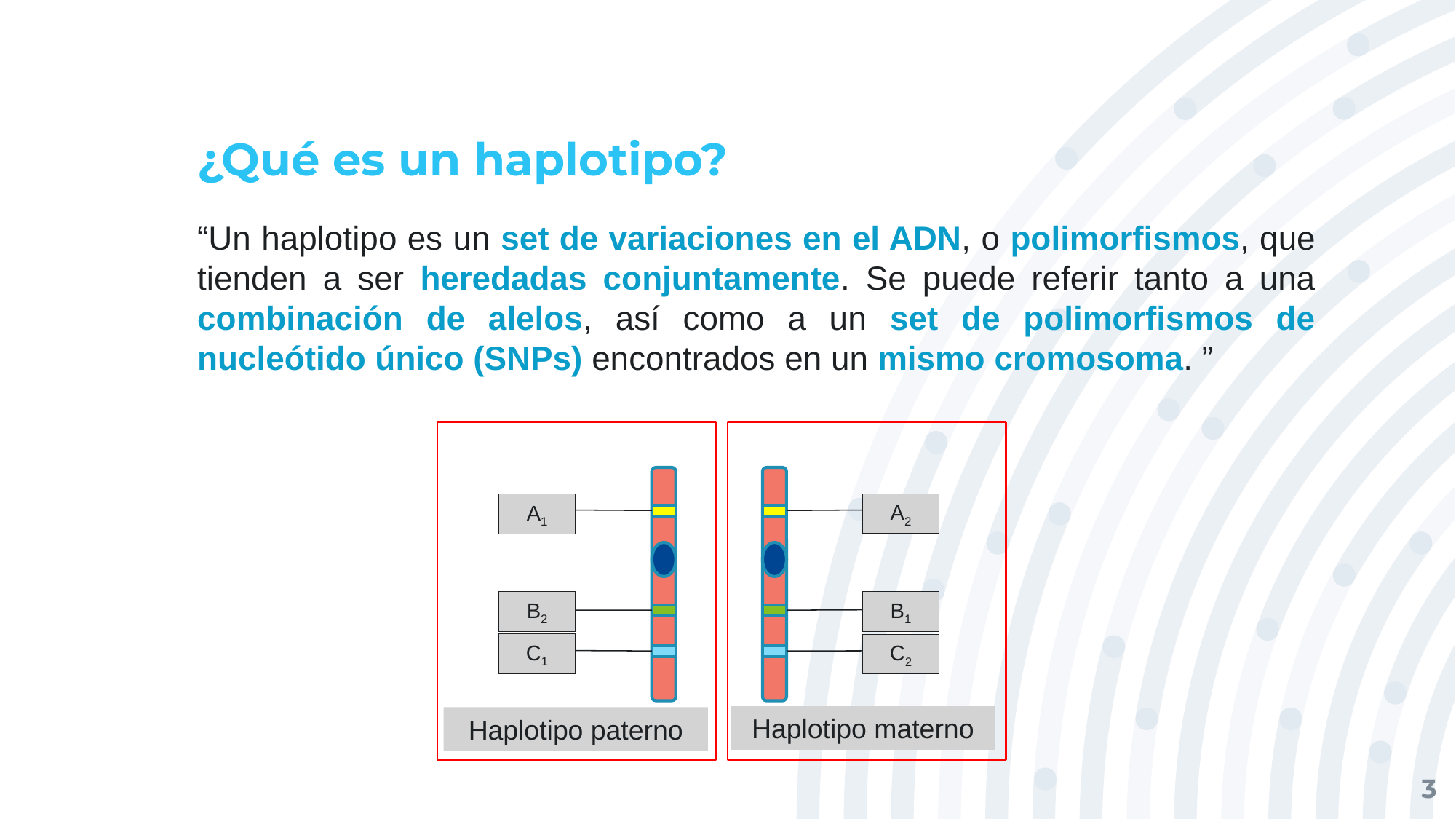

# ¿Qué es un haplotipo?
“Un haplotipo es un set de variaciones en el ADN, o polimorfismos, que tienden a ser heredadas conjuntamente. Se puede referir tanto a una combinación de alelos, así como a un set de polimorfismos de nucleótido único (SNPs) encontrados en un mismo cromosoma. ”

A2
Gen A
Gen A
A1

B2
B1
Gen B
Gen B

C1
Gen C
C2
Gen C

Padre     Madre
Haplotipo materno
Haplotipo paterno
3